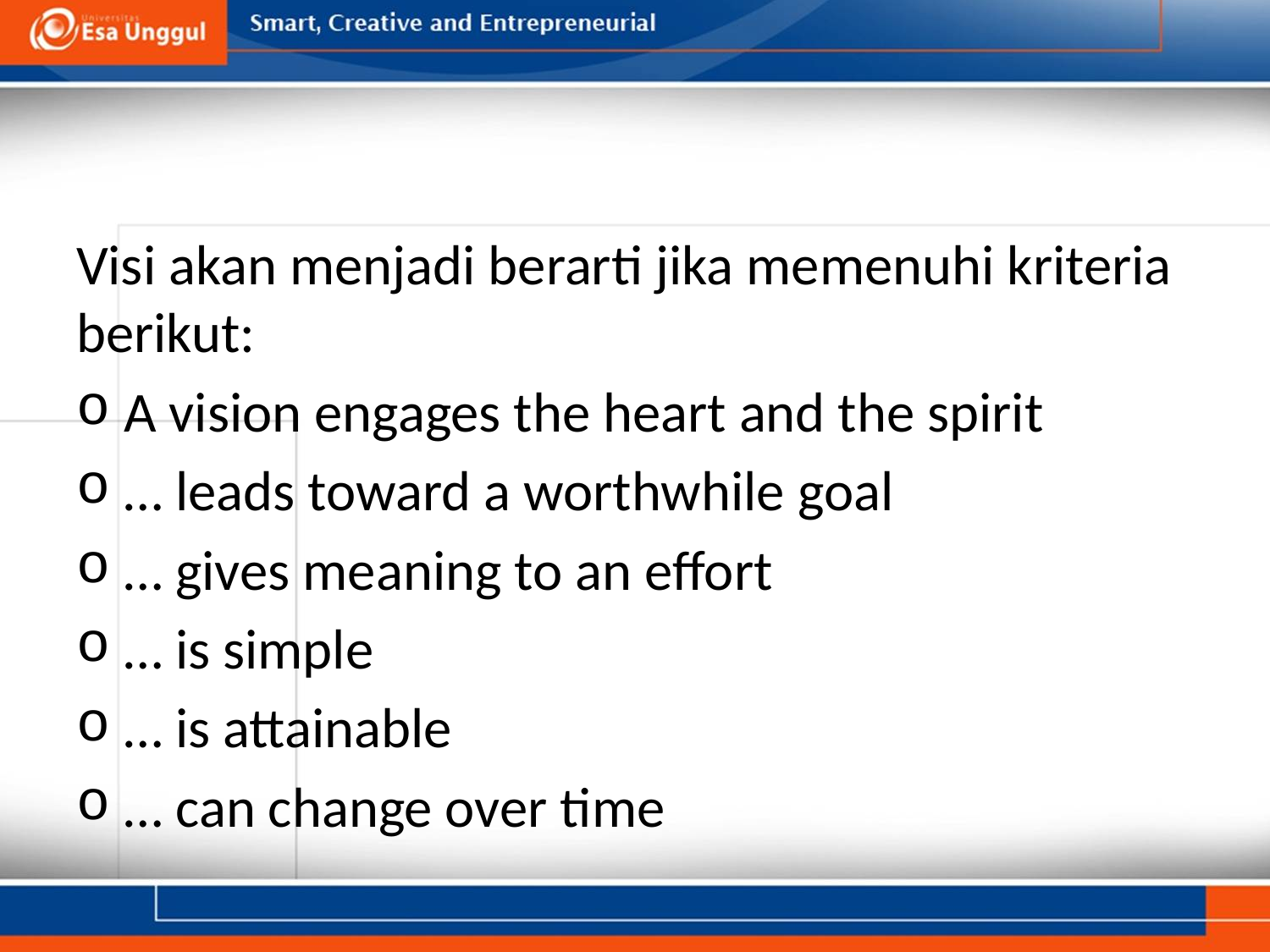

#
Visi akan menjadi berarti jika memenuhi kriteria berikut:
A vision engages the heart and the spirit
… leads toward a worthwhile goal
… gives meaning to an effort
… is simple
… is attainable
… can change over time